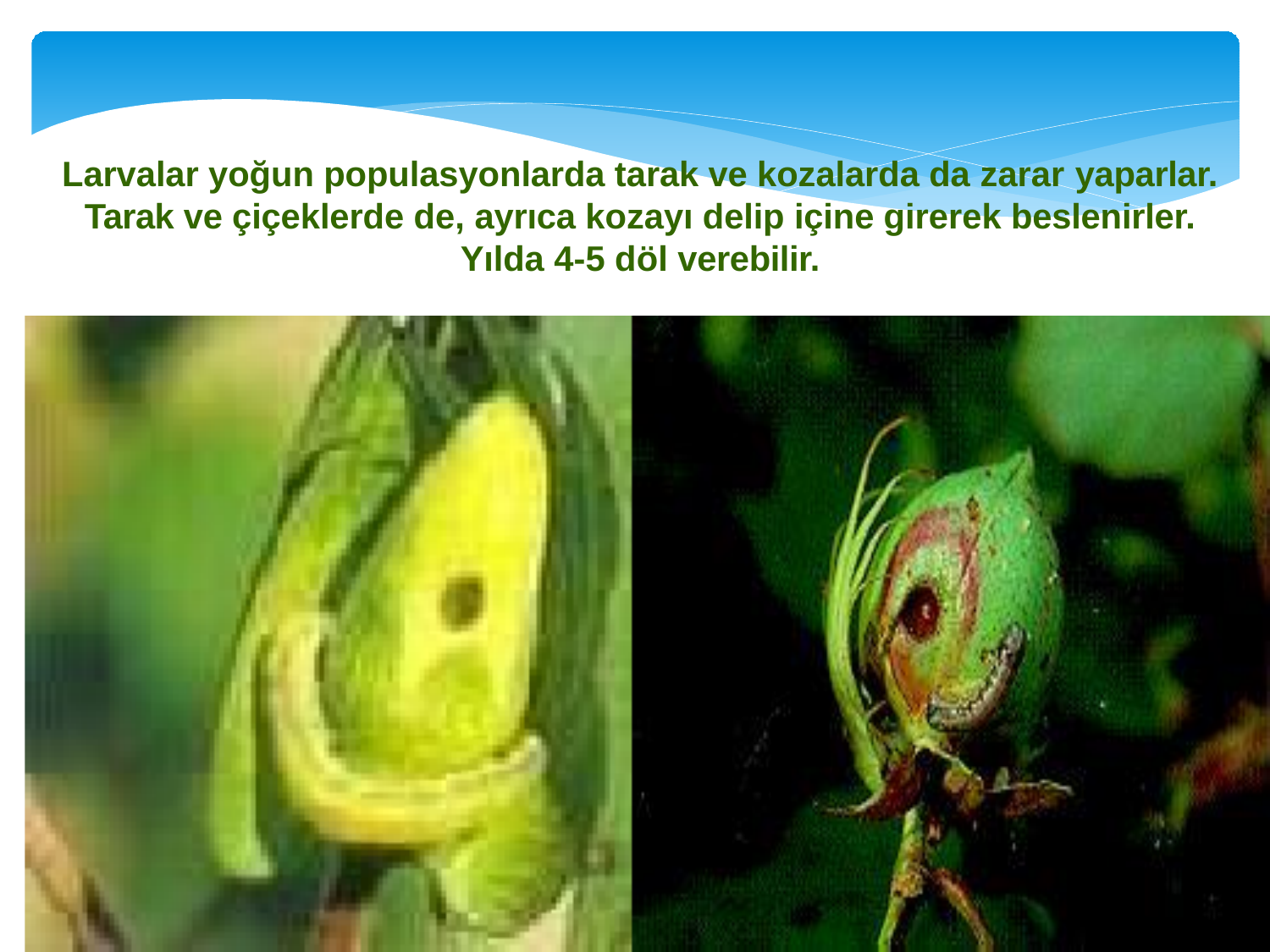

Larvalar yoğun populasyonlarda tarak ve kozalarda da zarar yaparlar.
Tarak ve çiçeklerde de, ayrıca kozayı delip içine girerek beslenirler.
Yılda 4-5 döl verebilir.